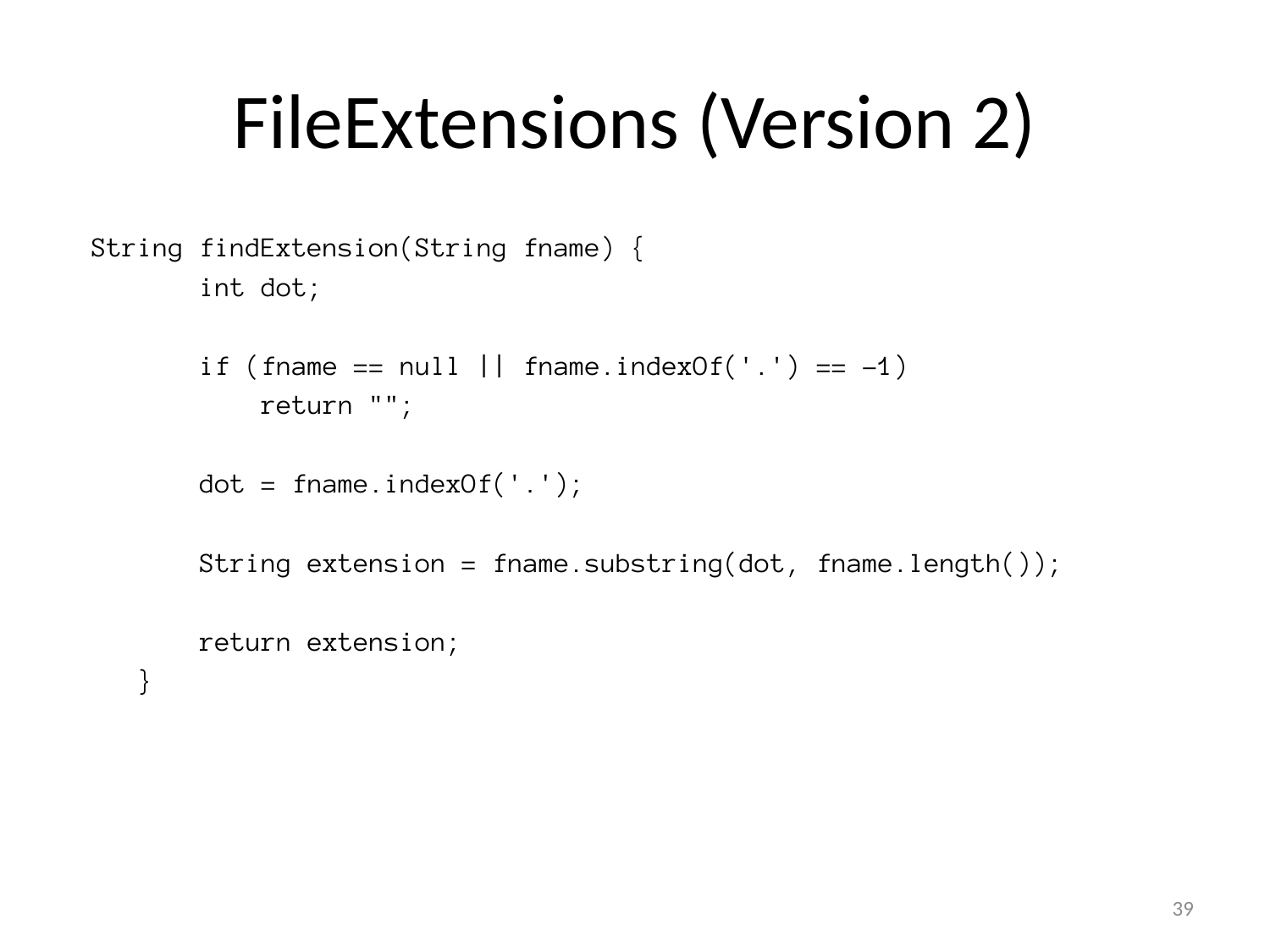

# FileExtensions (Version 2)
 String findExtension(String fname) {
        int dot;

        if (fname == null || fname.indexOf('.') == -1)
            return "";

        dot = fname.indexOf('.');

        String extension = fname.substring(dot, fname.length());

        return extension;
    }
39